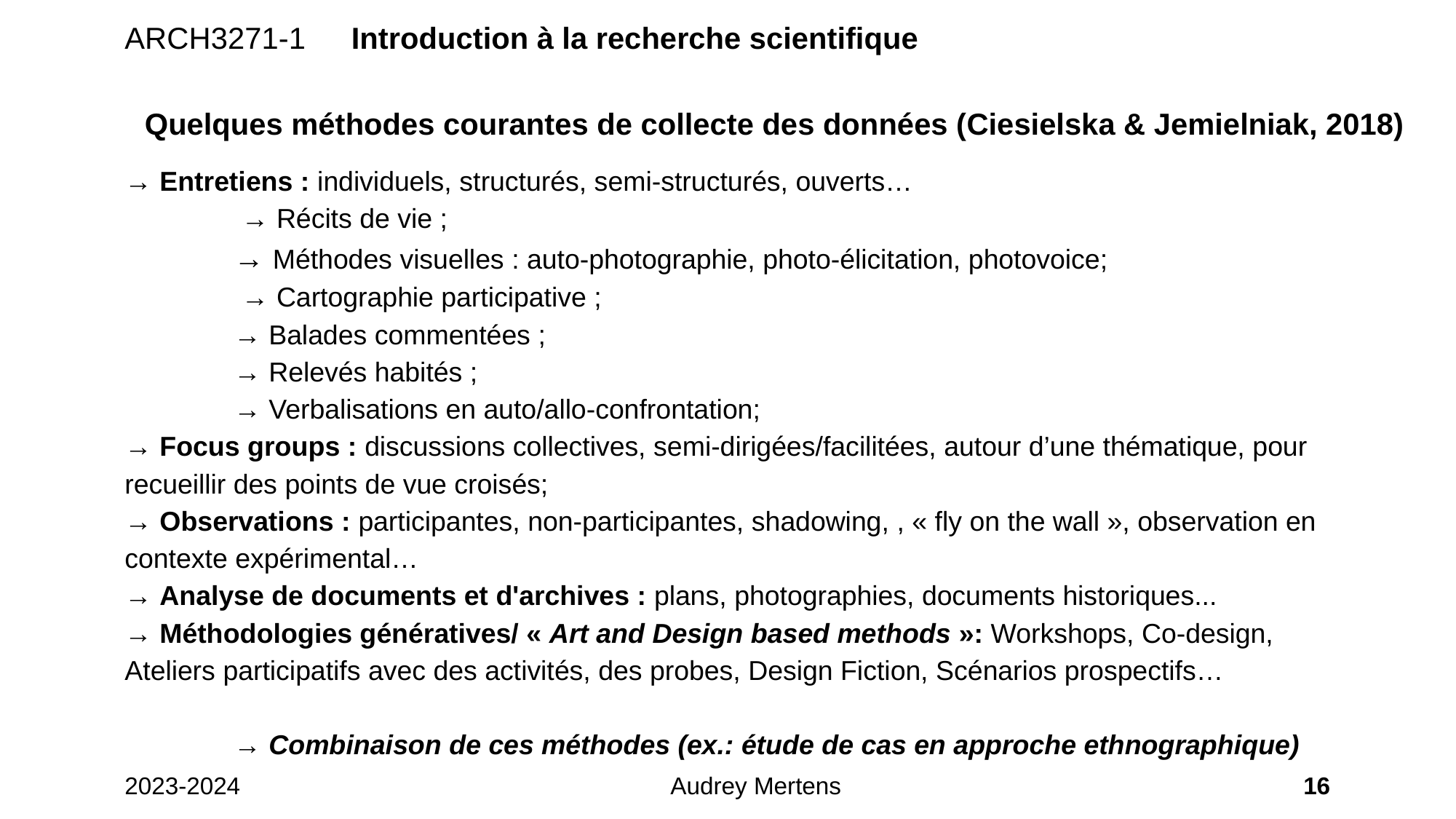

ARCH3271-1	 Introduction à la recherche scientifique
Quelques méthodes courantes de collecte des données (Ciesielska & Jemielniak, 2018)
→ Entretiens : individuels, structurés, semi-structurés, ouverts…
	 → Récits de vie ;
	→ Méthodes visuelles : auto-photographie, photo-élicitation, photovoice;
	 → Cartographie participative ;
	→ Balades commentées ;
	→ Relevés habités ;
	→ Verbalisations en auto/allo-confrontation;
→ Focus groups : discussions collectives, semi-dirigées/facilitées, autour d’une thématique, pour recueillir des points de vue croisés;
→ Observations : participantes, non-participantes, shadowing, , « fly on the wall », observation en contexte expérimental…
→ Analyse de documents et d'archives : plans, photographies, documents historiques...
→ Méthodologies génératives/ « Art and Design based methods »: Workshops, Co-design, Ateliers participatifs avec des activités, des probes, Design Fiction, Scénarios prospectifs…
	→ Combinaison de ces méthodes (ex.: étude de cas en approche ethnographique)
16
2023-2024 				Audrey Mertens